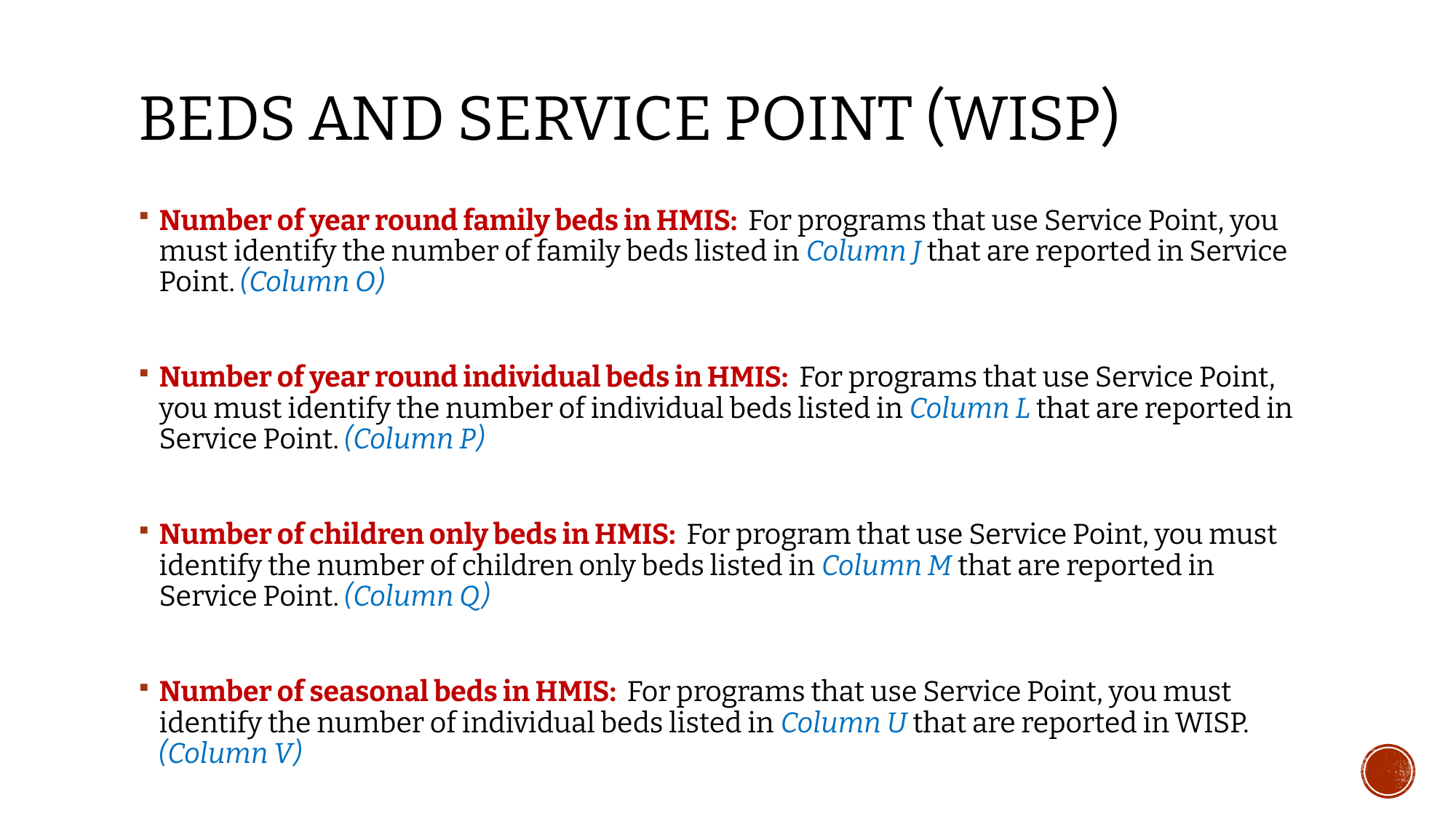

# Beds and Service Point (WISP)
Number of year round family beds in HMIS:  For programs that use Service Point, you must identify the number of family beds listed in Column J that are reported in Service Point. (Column O)

Number of year round individual beds in HMIS:  For programs that use Service Point, you must identify the number of individual beds listed in Column L that are reported in Service Point. (Column P)

Number of children only beds in HMIS:  For program that use Service Point, you must identify the number of children only beds listed in Column M that are reported in Service Point. (Column Q)

Number of seasonal beds in HMIS:  For programs that use Service Point, you must identify the number of individual beds listed in Column U that are reported in WISP. (Column V)